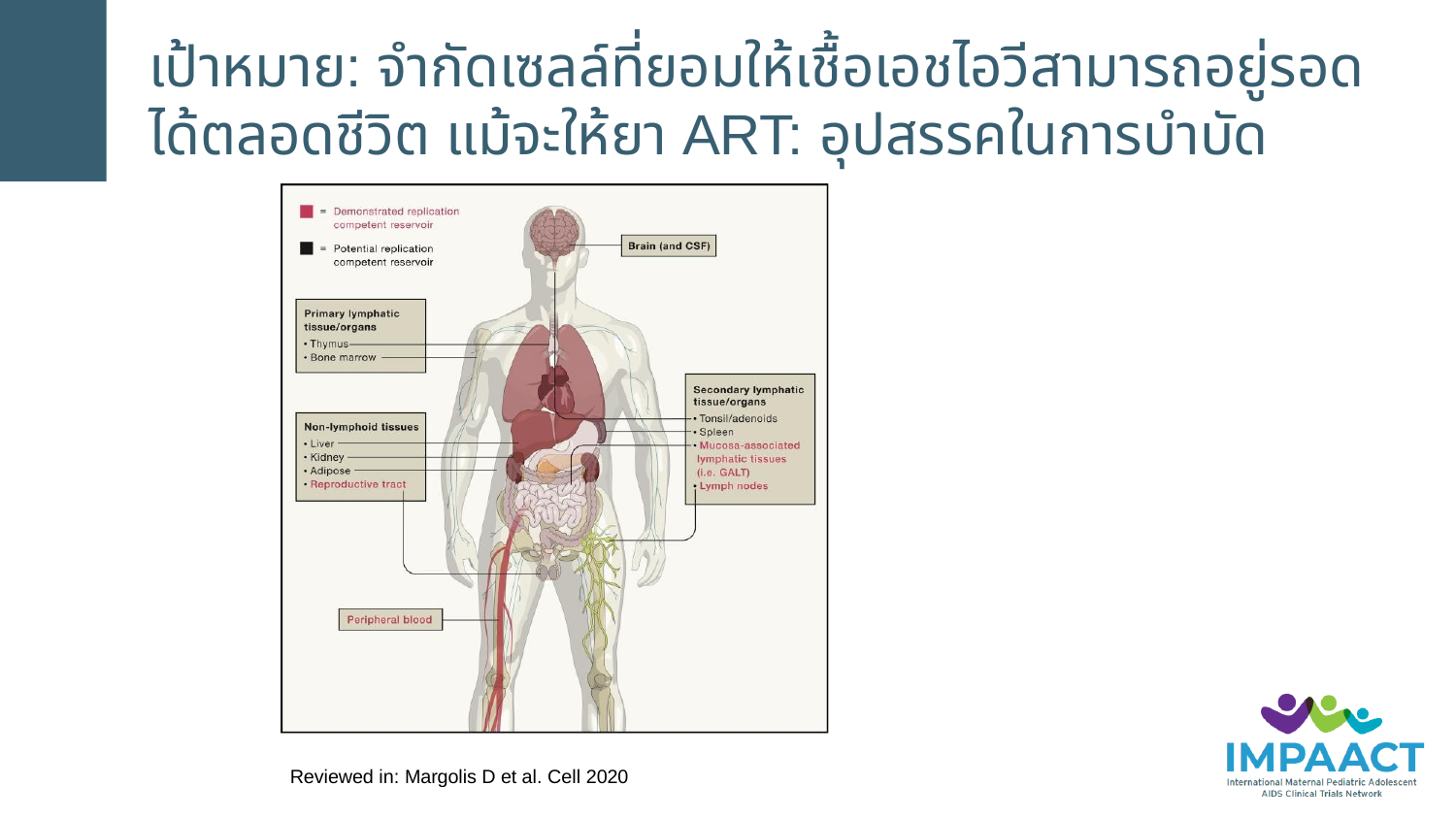

# เป้าหมาย: จำกัดเซลล์ที่ยอมให้เชื้อเอชไอวีสามารถอยู่รอดได้ตลอดชีวิต แม้จะให้ยา ART: อุปสรรคในการบำบัด

Reviewed in: Margolis D et al. Cell 2020